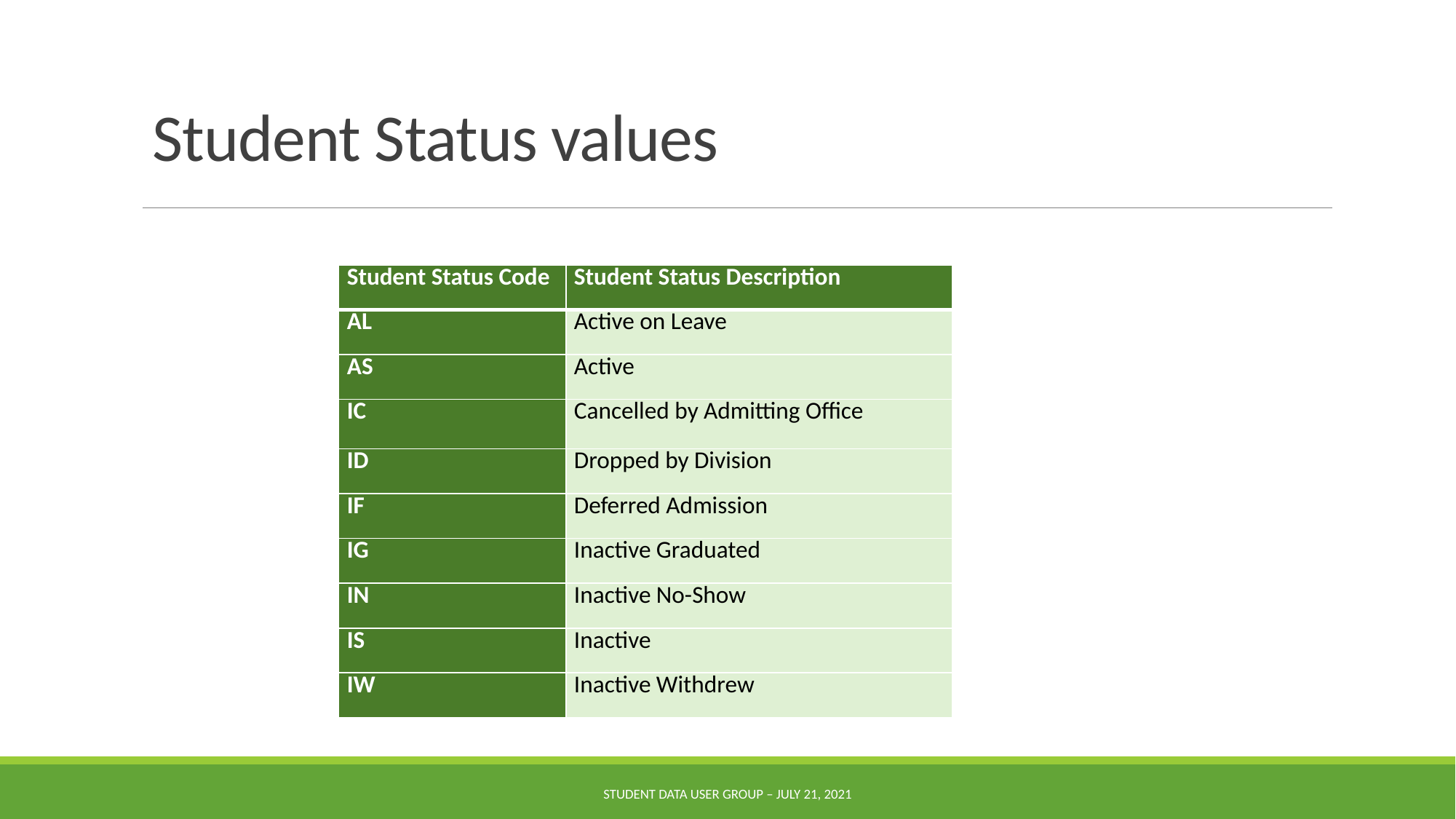

# Student Status values

| Student Status Code | Student Status Description |
| --- | --- |
| AL | Active on Leave |
| AS | Active |
| IC | Cancelled by Admitting Office |
| ID | Dropped by Division |
| IF | Deferred Admission |
| IG | Inactive Graduated |
| IN | Inactive No-Show |
| IS | Inactive |
| IW | Inactive Withdrew |
Student Data User Group – JULY 21, 2021